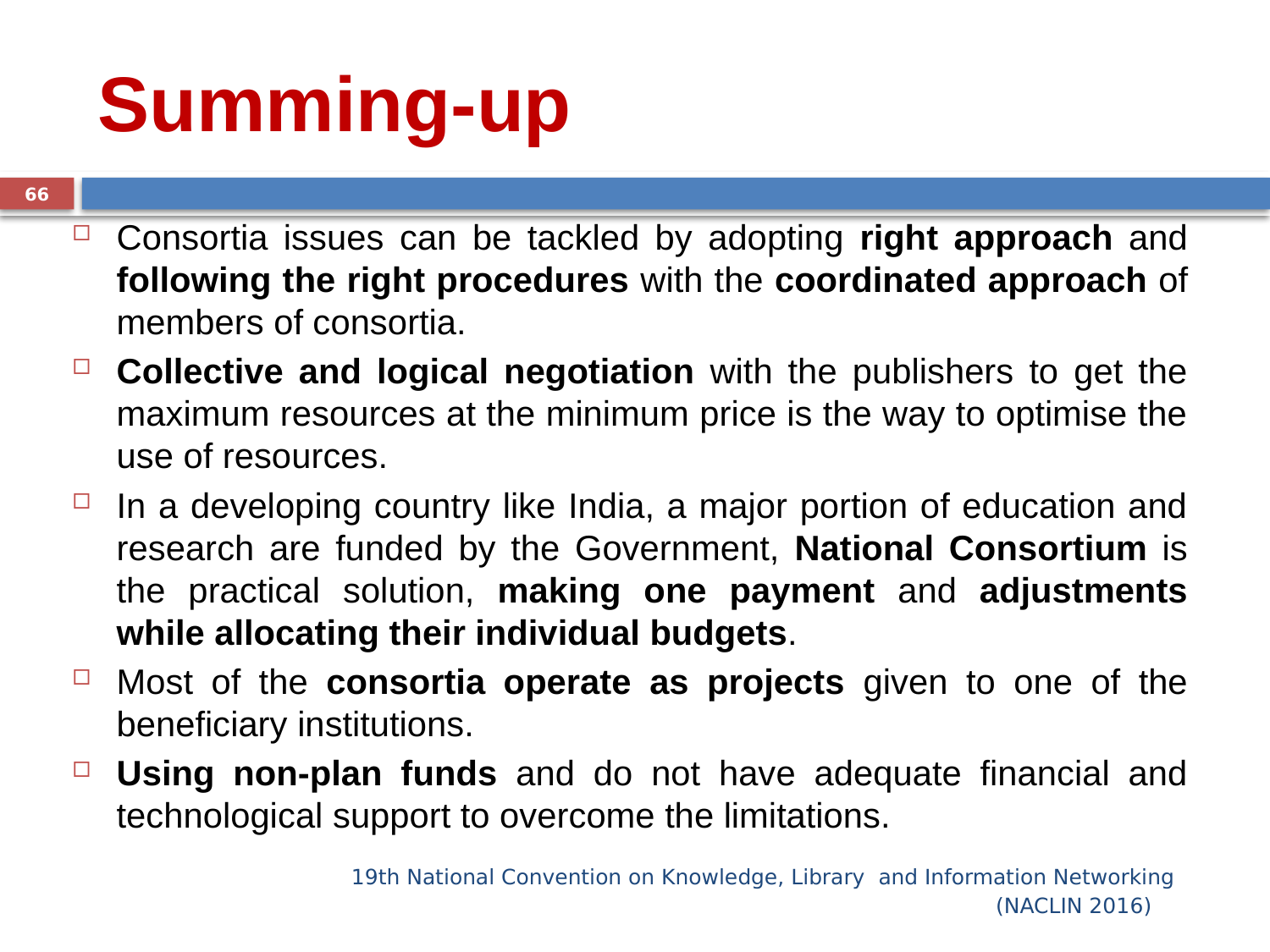

# Summing-up
66
Consortia issues can be tackled by adopting right approach and following the right procedures with the coordinated approach of members of consortia.
Collective and logical negotiation with the publishers to get the maximum resources at the minimum price is the way to optimise the use of resources.
In a developing country like India, a major portion of education and research are funded by the Government, National Consortium is the practical solution, making one payment and adjustments while allocating their individual budgets.
Most of the consortia operate as projects given to one of the beneficiary institutions.
Using non-plan funds and do not have adequate financial and technological support to overcome the limitations.

19th National Convention on Knowledge, Library  and Information Networking (NACLIN 2016)